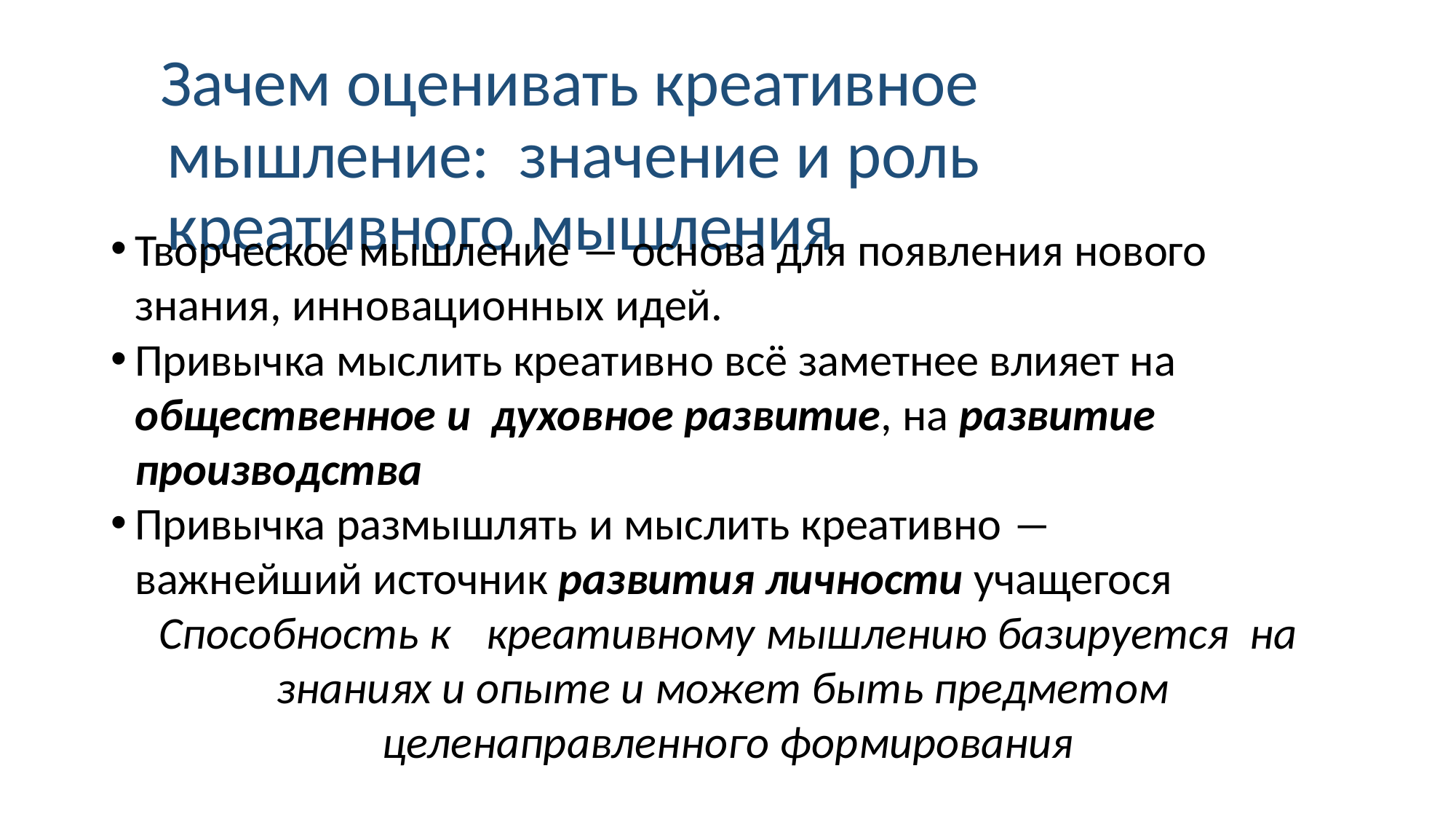

# Зачем оценивать креативное мышление:  значение и роль креативного мышления
Творческое мышление ― основа для появления нового  знания, инновационных идей.
Привычка мыслить креативно всё заметнее влияет на общественное и  духовное развитие, на развитие производства
Привычка размышлять и мыслить креативно ―
важнейший источник развития личности учащегося
Способность к	креативному мышлению базируется  на знаниях и опыте и может быть предметом  целенаправленного формирования